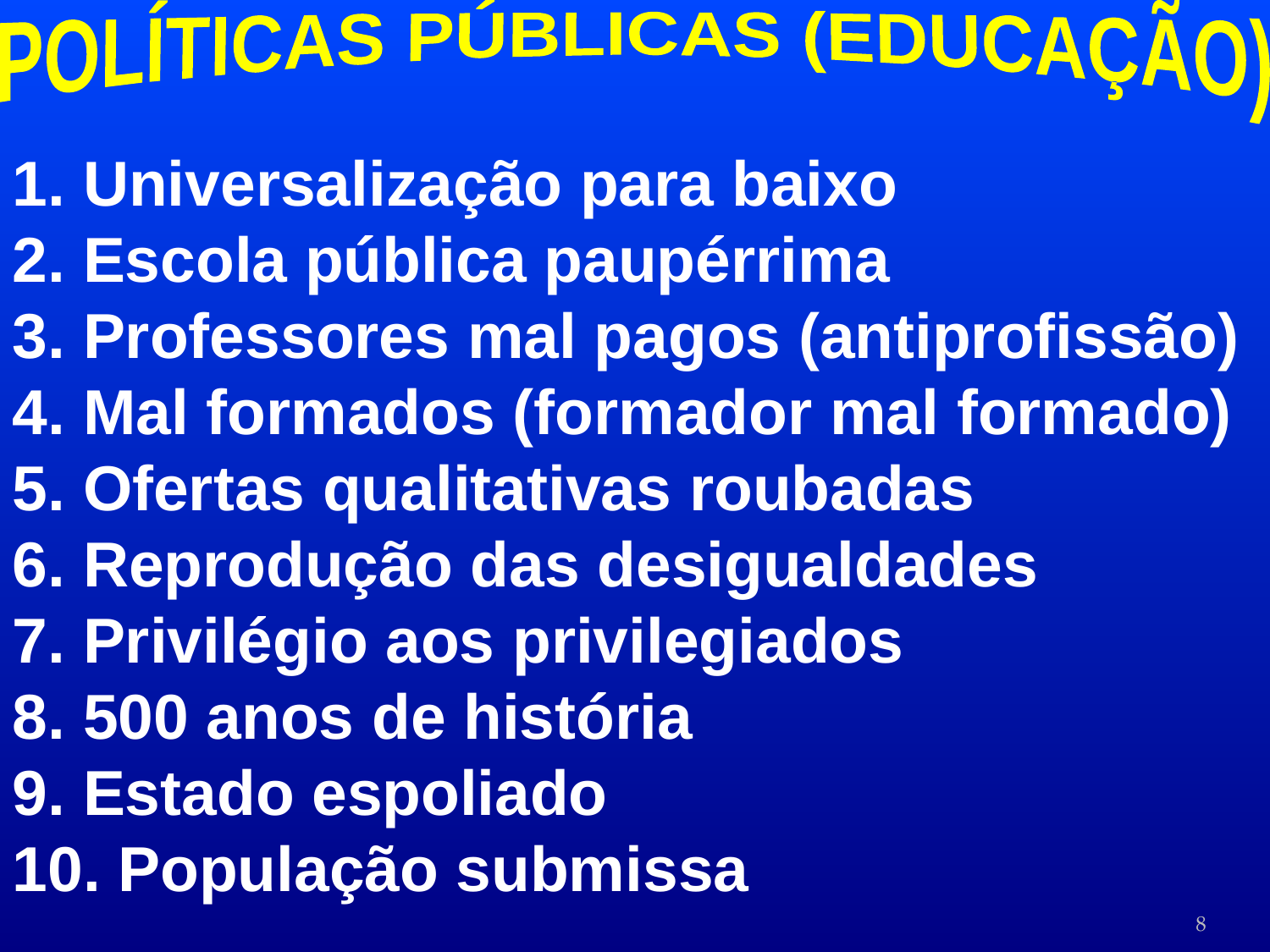

POLÍTICAS PÚBLICAS (EDUCAÇÃO)
1. Universalização para baixo
2. Escola pública paupérrima
3. Professores mal pagos (antiprofissão)
4. Mal formados (formador mal formado)
5. Ofertas qualitativas roubadas
6. Reprodução das desigualdades
7. Privilégio aos privilegiados
8. 500 anos de história
9. Estado espoliado
10. População submissa
8